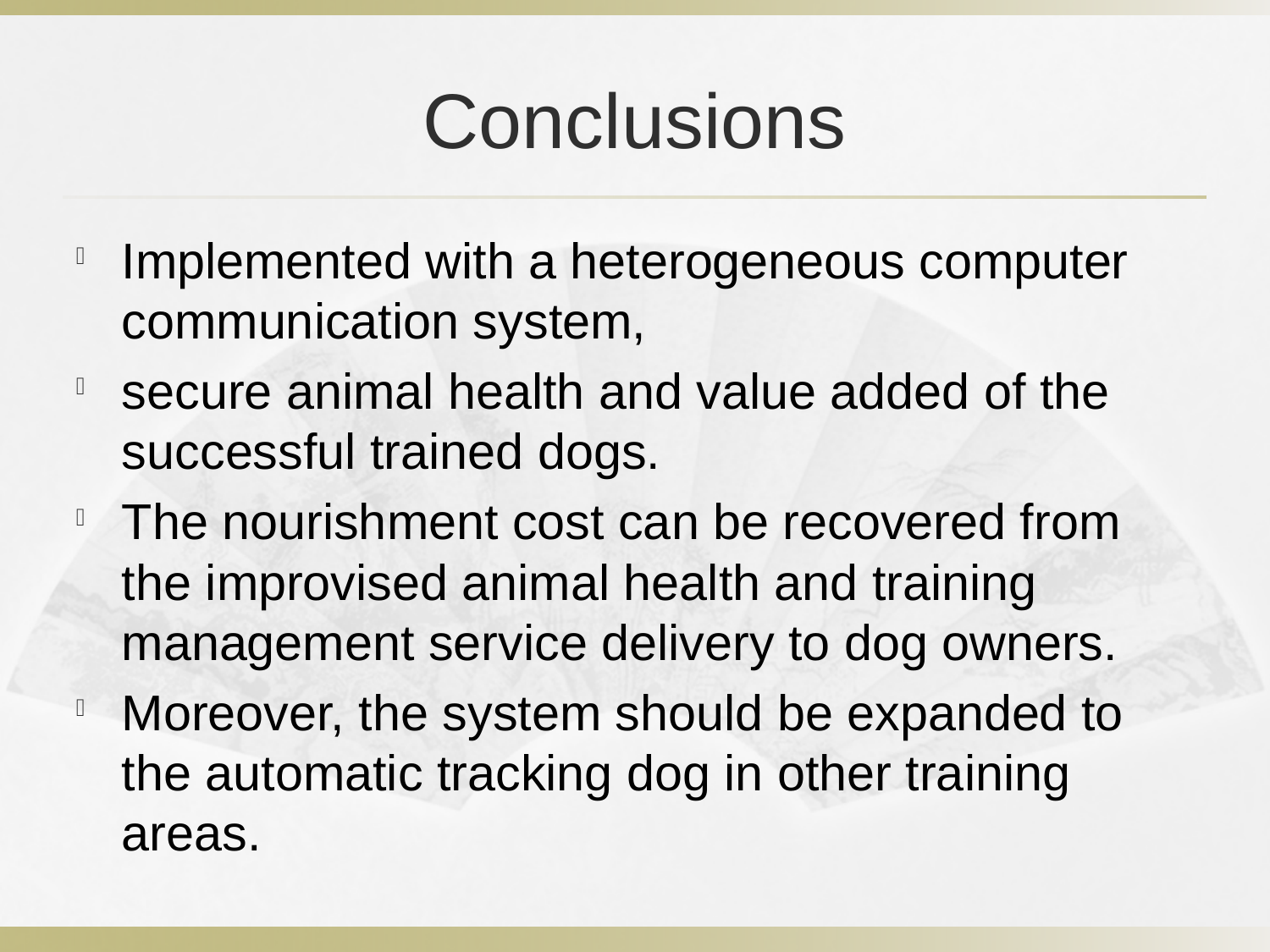

# Conclusions
Implemented with a heterogeneous computer communication system,
secure animal health and value added of the successful trained dogs.
The nourishment cost can be recovered from the improvised animal health and training management service delivery to dog owners.
Moreover, the system should be expanded to the automatic tracking dog in other training areas.